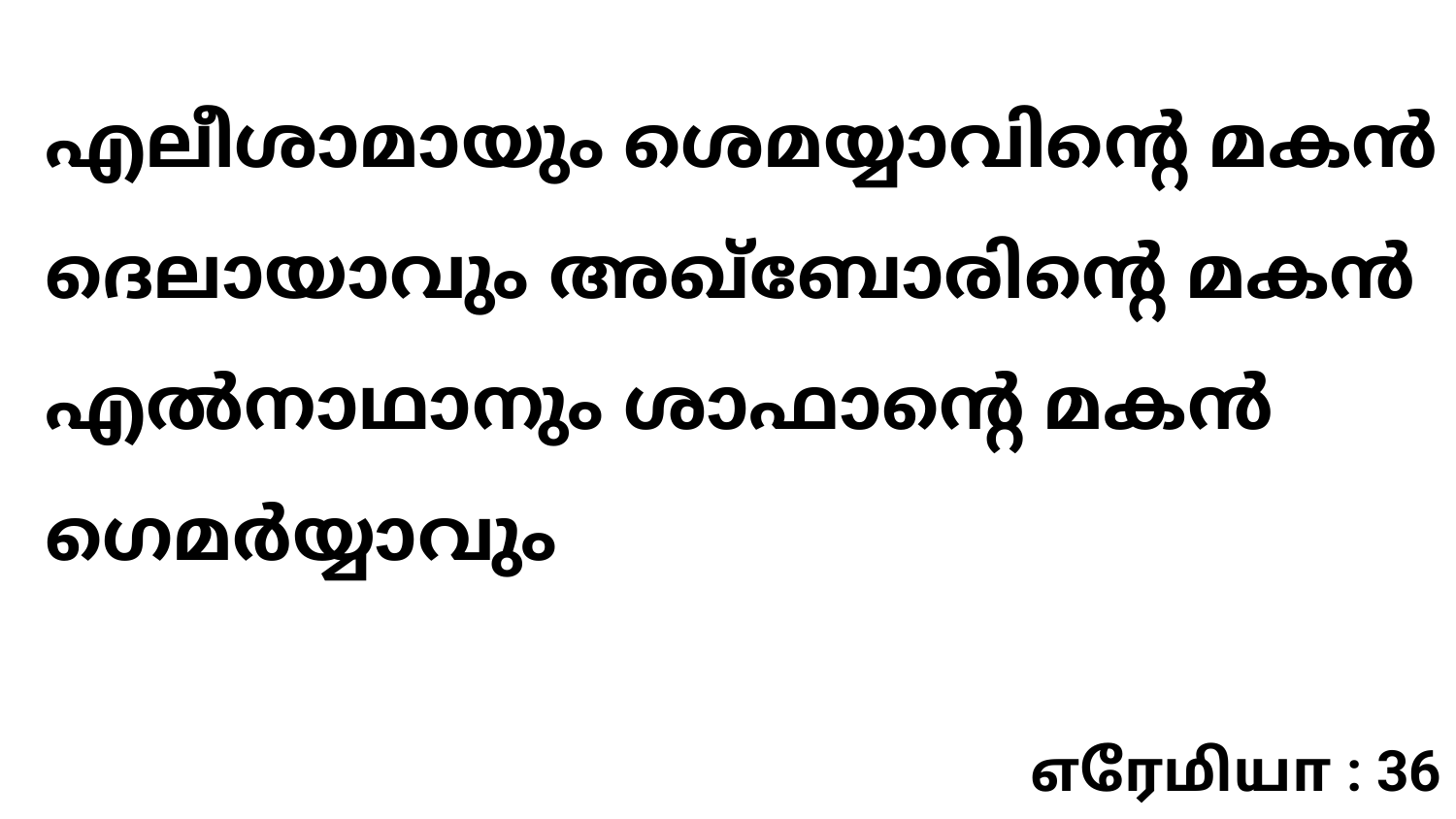

എലീശാമായും ശെമയ്യാവിന്റെ മകൻ ദെലായാവും അഖ്ബോരിന്റെ മകൻ എൽനാഥാനും ശാഫാന്റെ മകൻ ഗെമർയ്യാവും
எரேமியா : 36